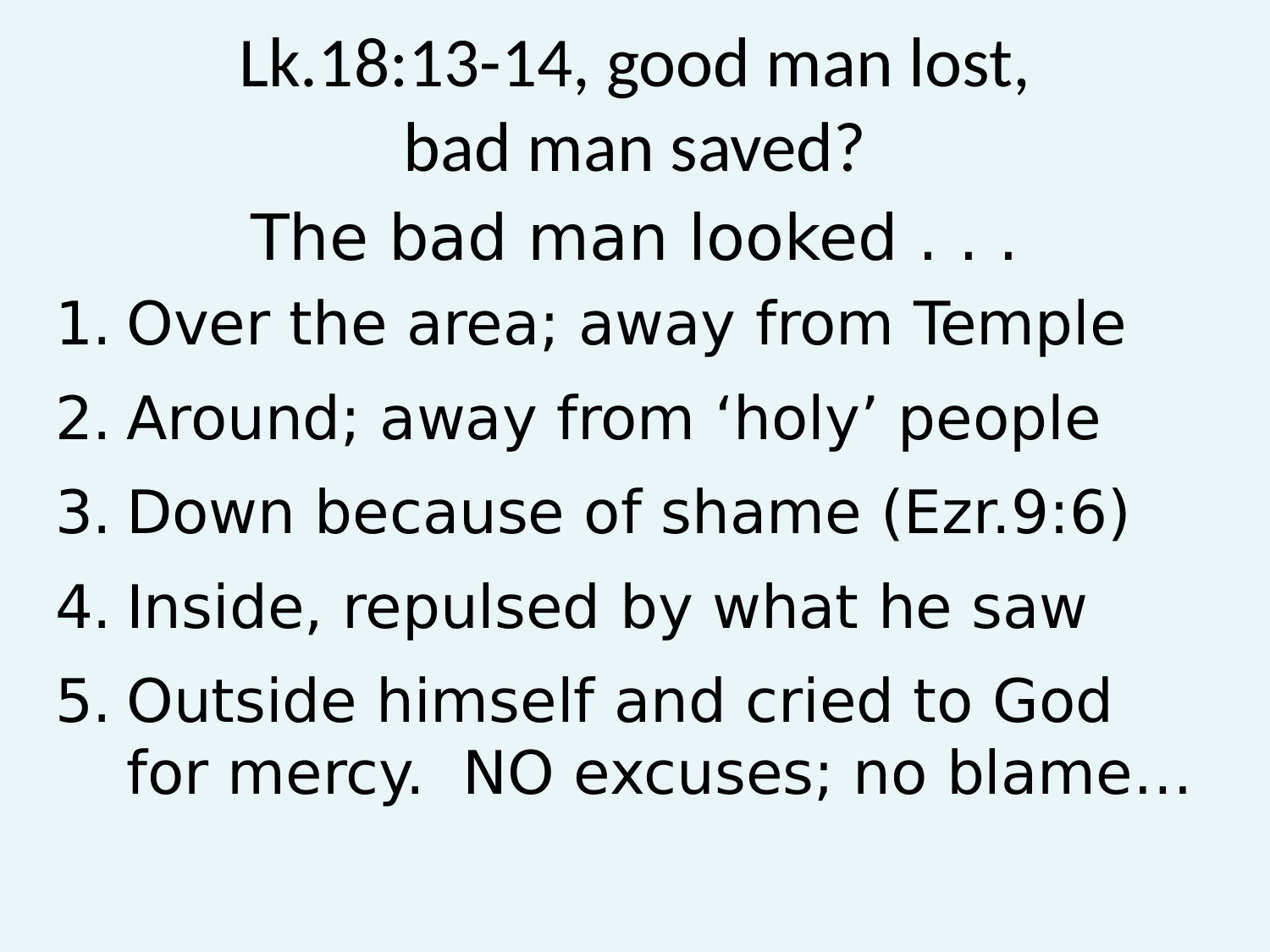

# Lk.18:13-14, good man lost, bad man saved?
The bad man looked . . .
Over the area; away from Temple
Around; away from ‘holy’ people
Down because of shame (Ezr.9:6)
Inside, repulsed by what he saw
Outside himself and cried to God for mercy.  NO excuses; no blame…